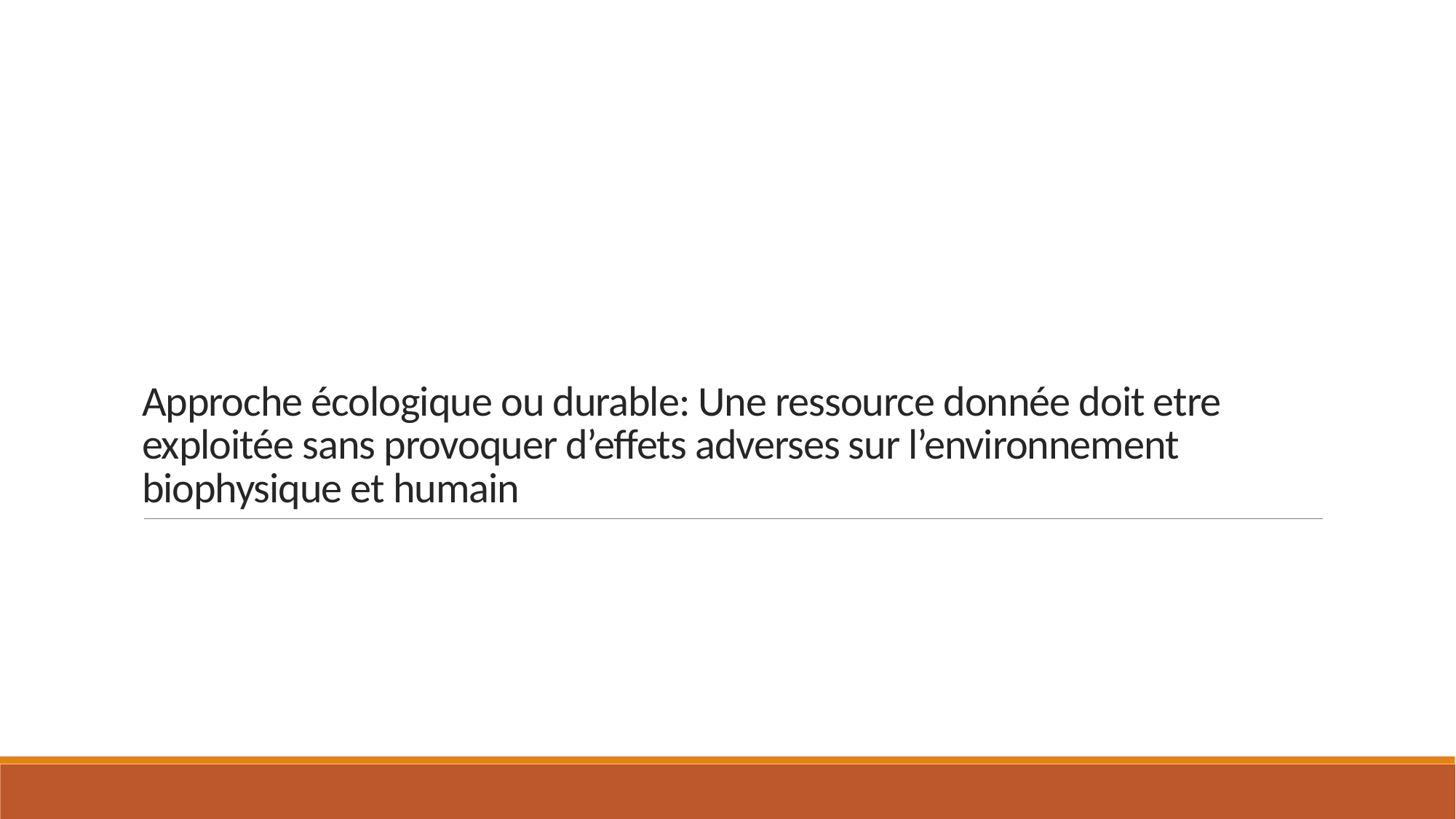

# Approche écologique ou durable: Une ressource donnée doit etre exploitée sans provoquer d’effets adverses sur l’environnement biophysique et humain